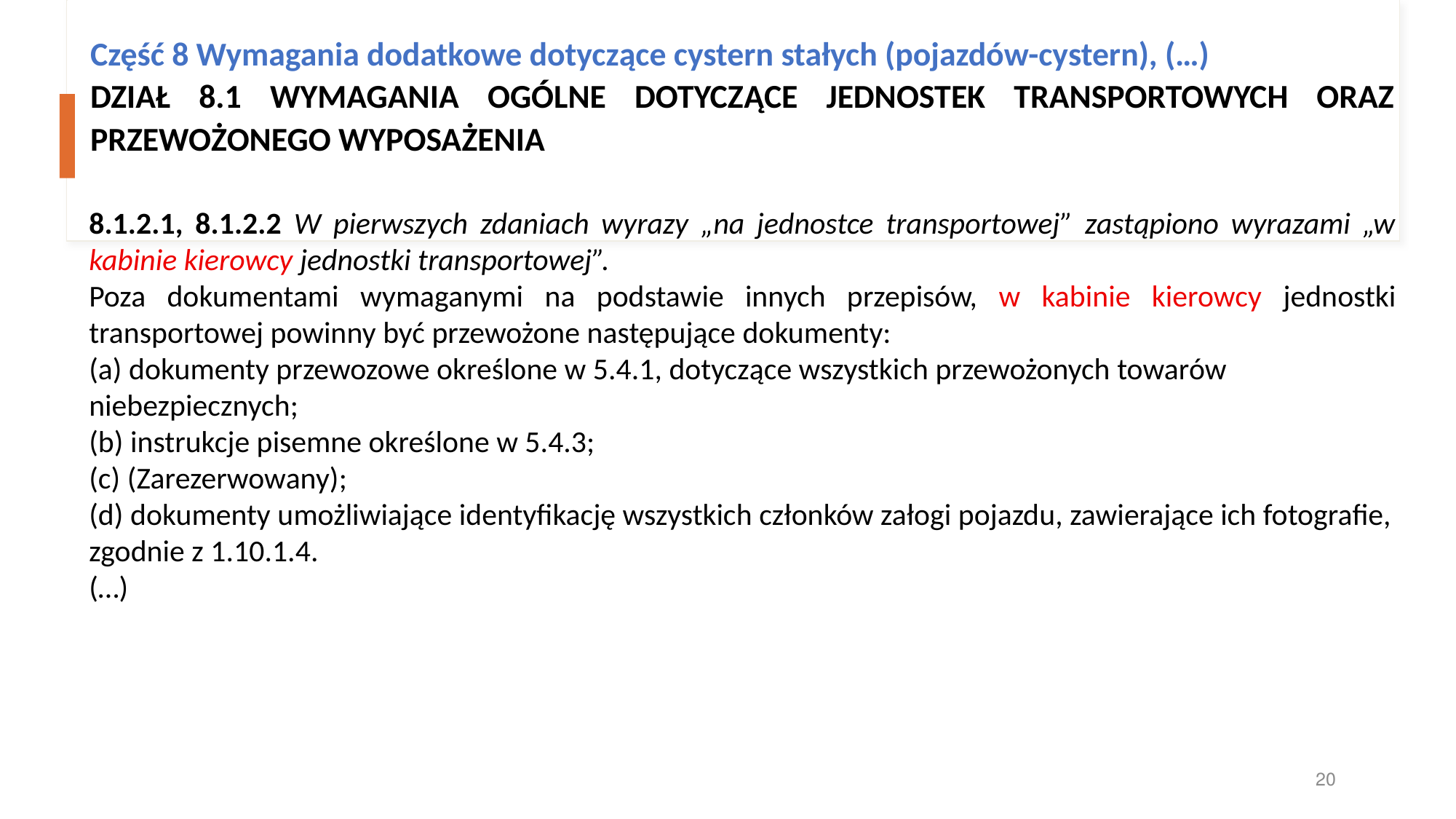

Część 8 Wymagania dodatkowe dotyczące cystern stałych (pojazdów-cystern), (…)
DZIAŁ 8.1 WYMAGANIA OGÓLNE DOTYCZĄCE JEDNOSTEK TRANSPORTOWYCH ORAZ PRZEWOŻONEGO WYPOSAŻENIA
8.1.2.1, 8.1.2.2 W pierwszych zdaniach wyrazy „na jednostce transportowej” zastąpiono wyrazami „w kabinie kierowcy jednostki transportowej”.
Poza dokumentami wymaganymi na podstawie innych przepisów, w kabinie kierowcy jednostki transportowej powinny być przewożone następujące dokumenty:
(a) dokumenty przewozowe określone w 5.4.1, dotyczące wszystkich przewożonych towarów niebezpiecznych;
(b) instrukcje pisemne określone w 5.4.3;
(c) (Zarezerwowany);
(d) dokumenty umożliwiające identyfikację wszystkich członków załogi pojazdu, zawierające ich fotografie, zgodnie z 1.10.1.4.
(…)

20